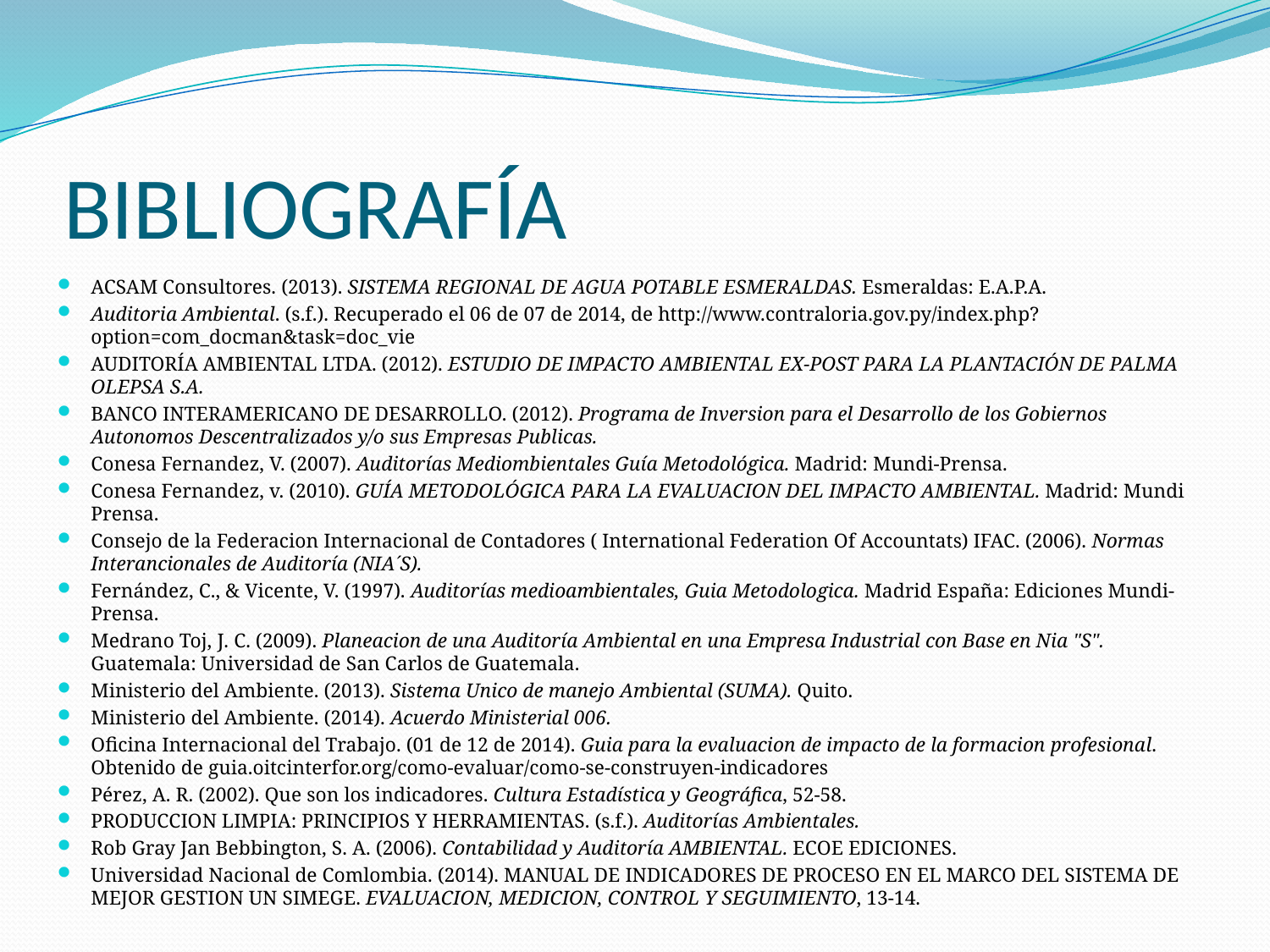

# BIBLIOGRAFÍA
ACSAM Consultores. (2013). SISTEMA REGIONAL DE AGUA POTABLE ESMERALDAS. Esmeraldas: E.A.P.A.
Auditoria Ambiental. (s.f.). Recuperado el 06 de 07 de 2014, de http://www.contraloria.gov.py/index.php?option=com_docman&task=doc_vie
AUDITORÍA AMBIENTAL LTDA. (2012). ESTUDIO DE IMPACTO AMBIENTAL EX-POST PARA LA PLANTACIÓN DE PALMA OLEPSA S.A.
BANCO INTERAMERICANO DE DESARROLLO. (2012). Programa de Inversion para el Desarrollo de los Gobiernos Autonomos Descentralizados y/o sus Empresas Publicas.
Conesa Fernandez, V. (2007). Auditorías Mediombientales Guía Metodológica. Madrid: Mundi-Prensa.
Conesa Fernandez, v. (2010). GUÍA METODOLÓGICA PARA LA EVALUACION DEL IMPACTO AMBIENTAL. Madrid: Mundi Prensa.
Consejo de la Federacion Internacional de Contadores ( International Federation Of Accountats) IFAC. (2006). Normas Interancionales de Auditoría (NIA´S).
Fernández, C., & Vicente, V. (1997). Auditorías medioambientales, Guia Metodologica. Madrid España: Ediciones Mundi-Prensa.
Medrano Toj, J. C. (2009). Planeacion de una Auditoría Ambiental en una Empresa Industrial con Base en Nia "S". Guatemala: Universidad de San Carlos de Guatemala.
Ministerio del Ambiente. (2013). Sistema Unico de manejo Ambiental (SUMA). Quito.
Ministerio del Ambiente. (2014). Acuerdo Ministerial 006.
Oficina Internacional del Trabajo. (01 de 12 de 2014). Guia para la evaluacion de impacto de la formacion profesional. Obtenido de guia.oitcinterfor.org/como-evaluar/como-se-construyen-indicadores
Pérez, A. R. (2002). Que son los indicadores. Cultura Estadística y Geográfica, 52-58.
PRODUCCION LIMPIA: PRINCIPIOS Y HERRAMIENTAS. (s.f.). Auditorías Ambientales.
Rob Gray Jan Bebbington, S. A. (2006). Contabilidad y Auditoría AMBIENTAL. ECOE EDICIONES.
Universidad Nacional de Comlombia. (2014). MANUAL DE INDICADORES DE PROCESO EN EL MARCO DEL SISTEMA DE MEJOR GESTION UN SIMEGE. EVALUACION, MEDICION, CONTROL Y SEGUIMIENTO, 13-14.